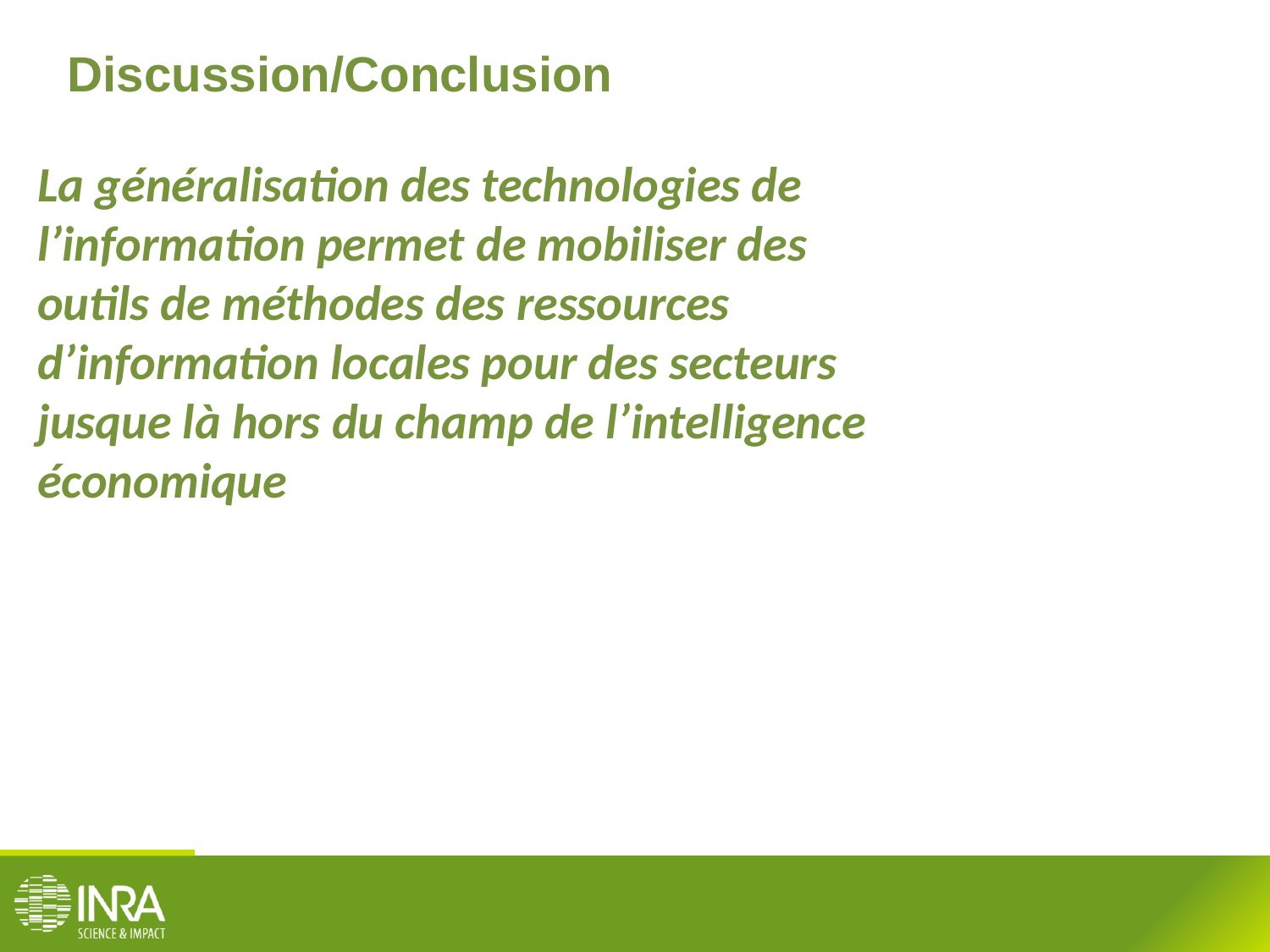

Discussion/Conclusion
La généralisation des technologies de l’information permet de mobiliser des outils de méthodes des ressources d’information locales pour des secteurs jusque là hors du champ de l’intelligence économique